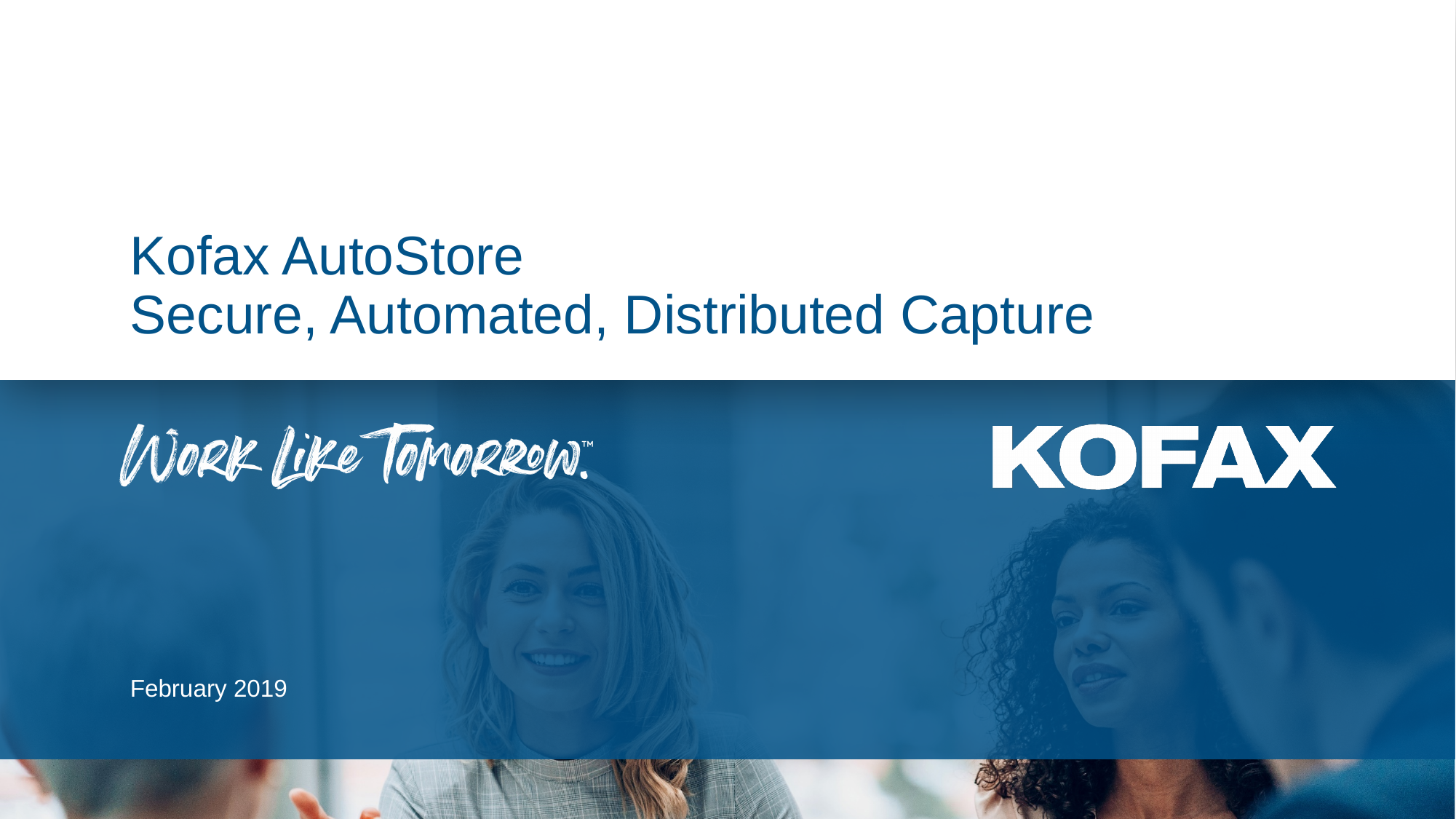

# Kofax AutoStore Secure, Automated, Distributed Capture

February 2019